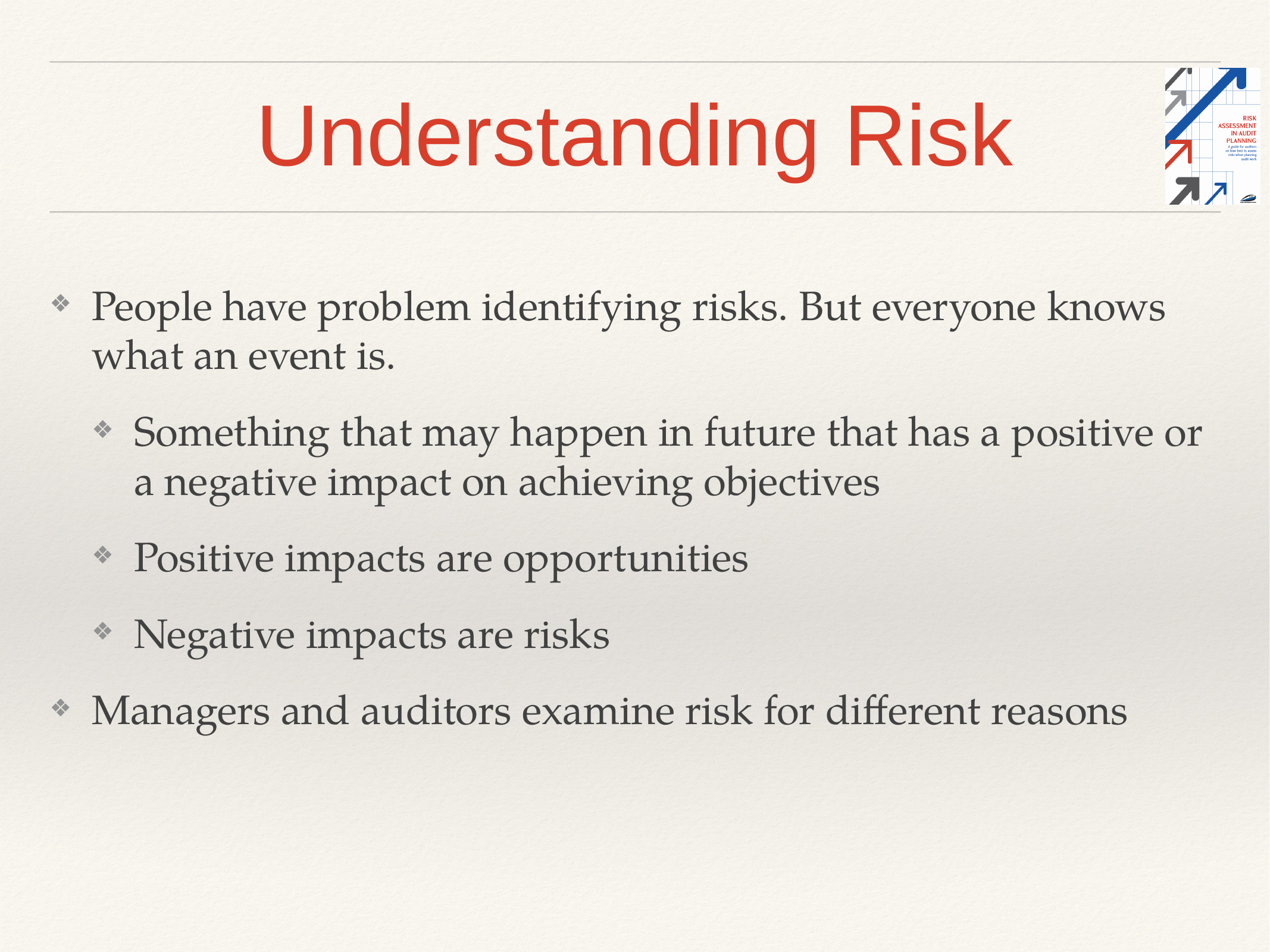

# Understanding Risk
People have problem identifying risks. But everyone knows what an event is.
Something that may happen in future that has a positive or a negative impact on achieving objectives
Positive impacts are opportunities
Negative impacts are risks
Managers and auditors examine risk for different reasons